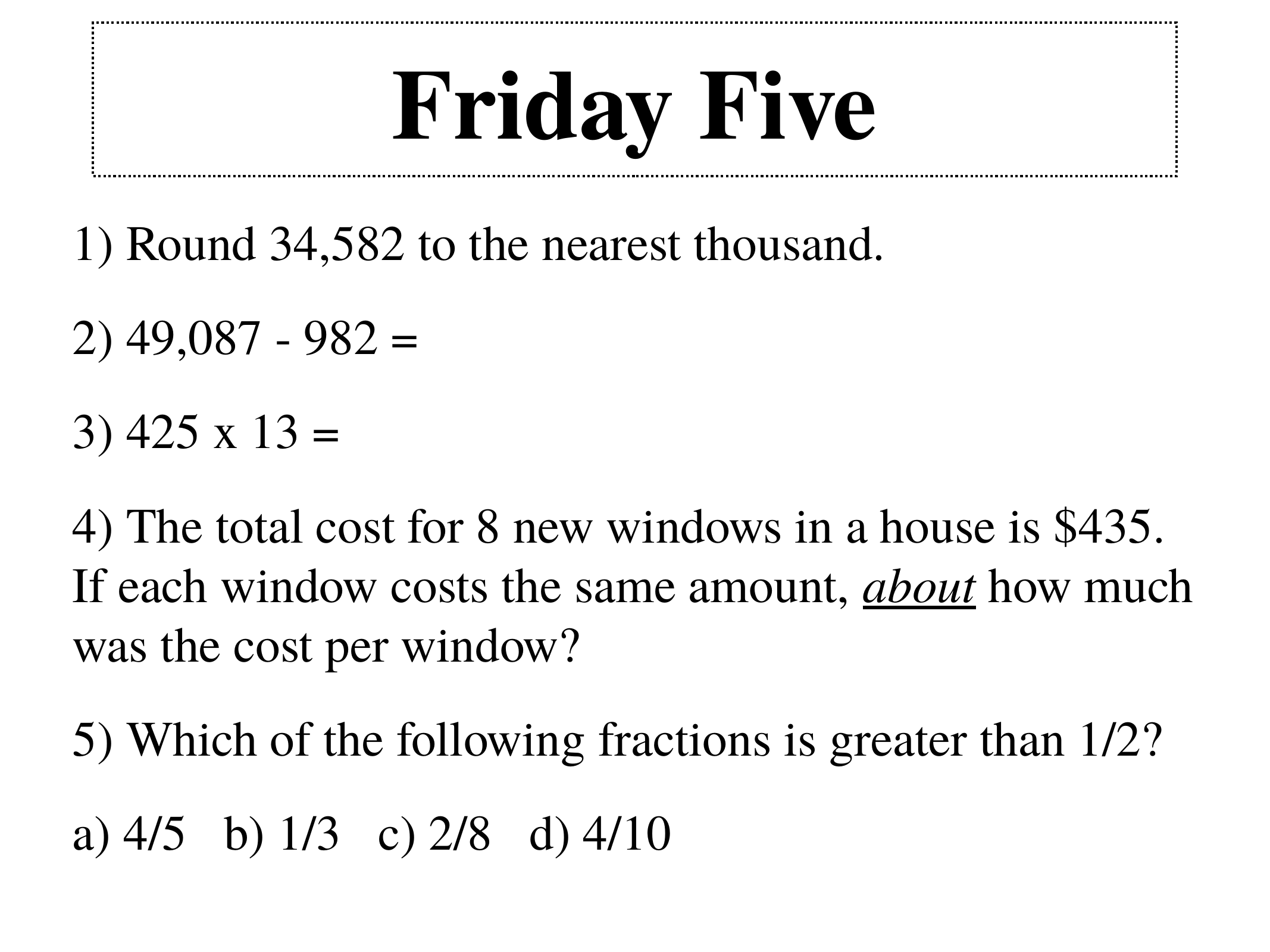

# Friday Five
1) Round 34,582 to the nearest thousand.
2) 49,087 - 982 =
3) 425 x 13 =
4) The total cost for 8 new windows in a house is $435. If each window costs the same amount, about how much was the cost per window?
5) Which of the following fractions is greater than 1/2?
a) 4/5   b) 1/3   c) 2/8   d) 4/10